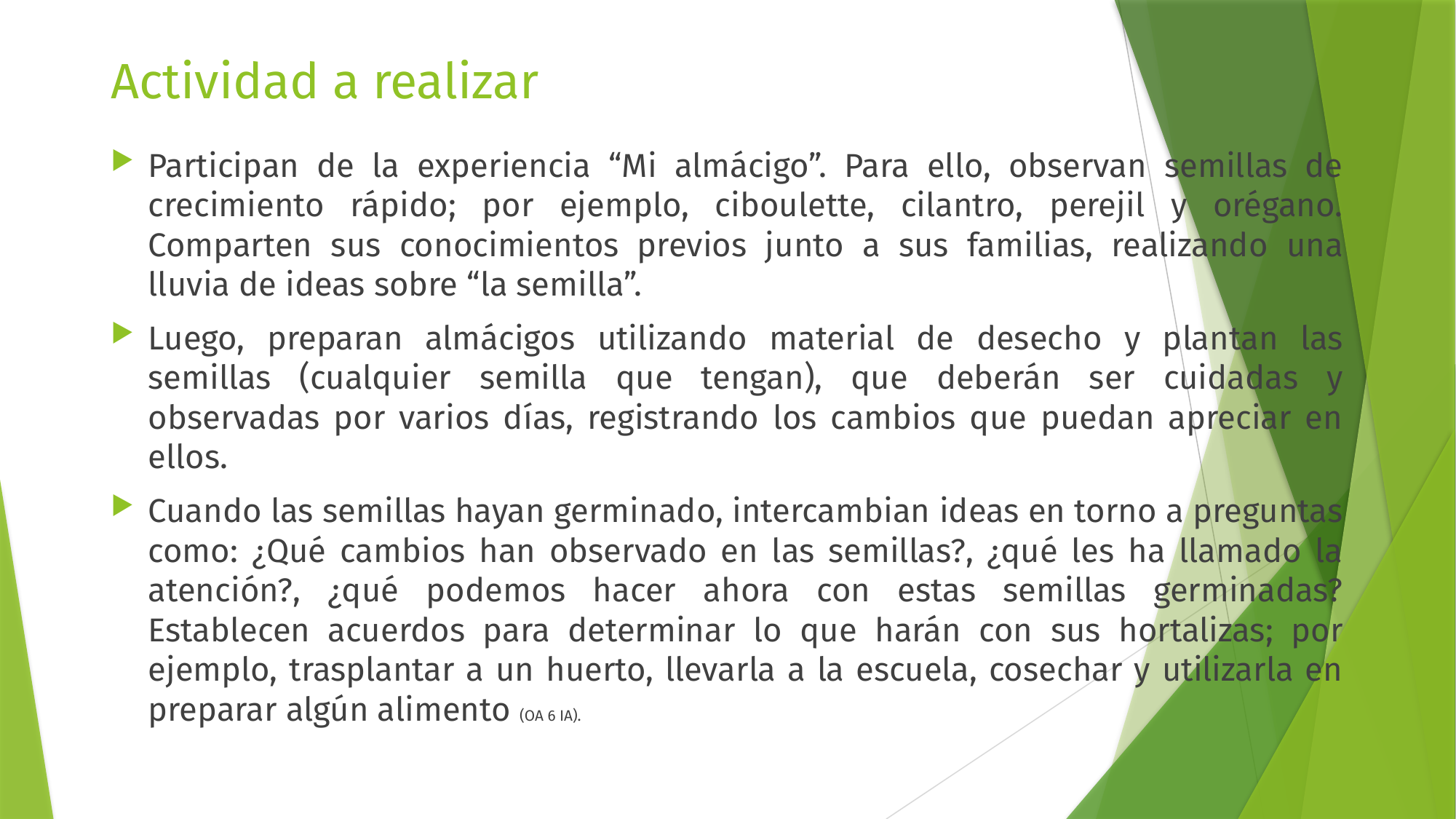

# Actividad a realizar
Participan de la experiencia “Mi almácigo”. Para ello, observan semillas de crecimiento rápido; por ejemplo, ciboulette, cilantro, perejil y orégano. Comparten sus conocimientos previos junto a sus familias, realizando una lluvia de ideas sobre “la semilla”.
Luego, preparan almácigos utilizando material de desecho y plantan las semillas (cualquier semilla que tengan), que deberán ser cuidadas y observadas por varios días, registrando los cambios que puedan apreciar en ellos.
Cuando las semillas hayan germinado, intercambian ideas en torno a preguntas como: ¿Qué cambios han observado en las semillas?, ¿qué les ha llamado la atención?, ¿qué podemos hacer ahora con estas semillas germinadas? Establecen acuerdos para determinar lo que harán con sus hortalizas; por ejemplo, trasplantar a un huerto, llevarla a la escuela, cosechar y utilizarla en preparar algún alimento (OA 6 IA).